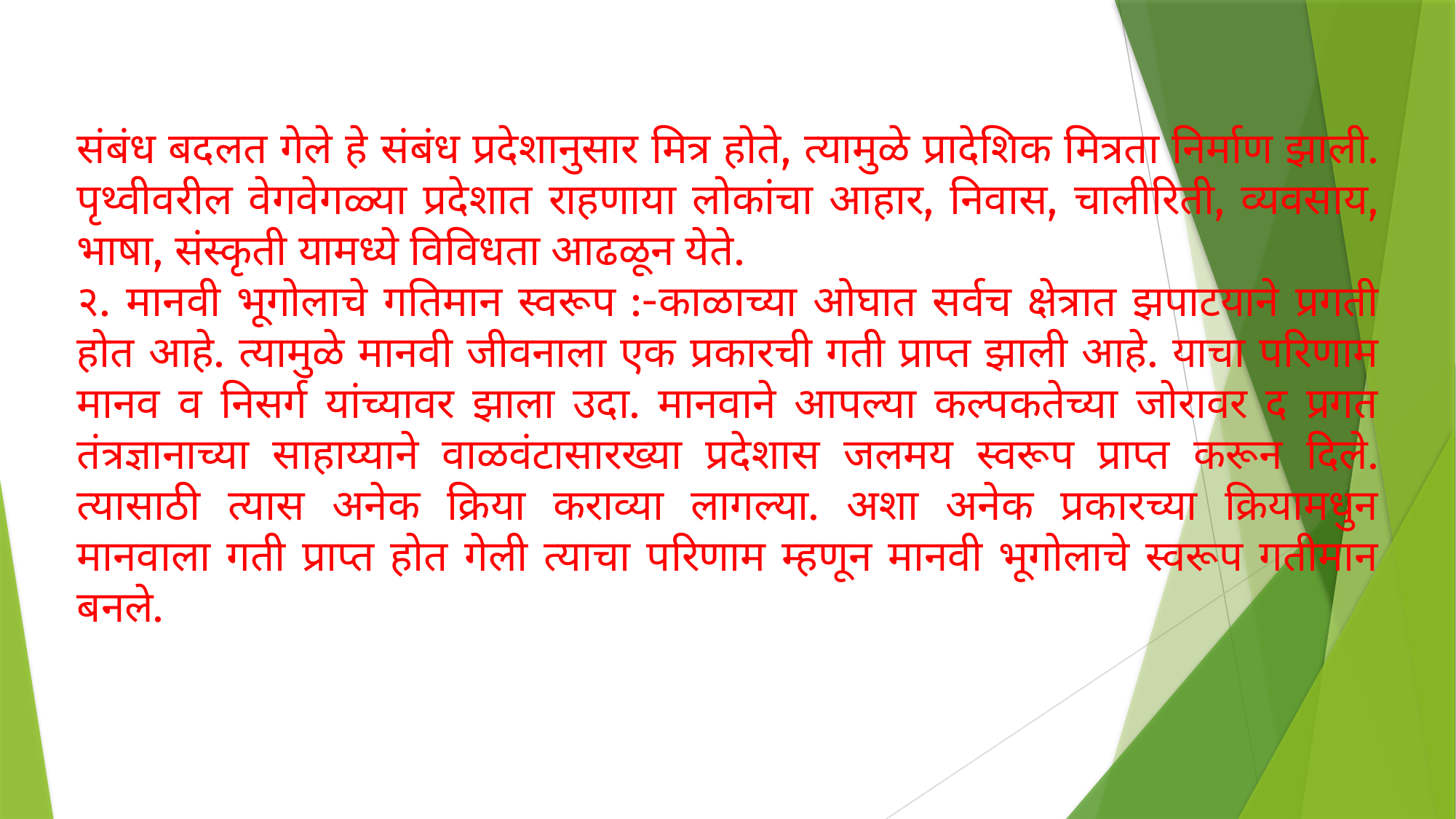

संबंध बदलत गेले हे संबंध प्रदेशानुसार मित्र होते, त्यामुळे प्रादेशिक मित्रता निर्माण झाली. पृथ्वीवरील वेगवेगळ्या प्रदेशात राहणाया लोकांचा आहार, निवास, चालीरिती, व्यवसाय, भाषा, संस्कृती यामध्ये विविधता आढळून येते.
२. मानवी भूगोलाचे गतिमान स्वरूप :-काळाच्या ओघात सर्वच क्षेत्रात झपाटयाने प्रगती होत आहे. त्यामुळे मानवी जीवनाला एक प्रकारची गती प्राप्त झाली आहे. याचा परिणाम मानव व निसर्ग यांच्यावर झाला उदा. मानवाने आपल्या कल्पकतेच्या जोरावर द प्रगत तंत्रज्ञानाच्या साहाय्याने वाळवंटासारख्या प्रदेशास जलमय स्वरूप प्राप्त करून दिले. त्यासाठी त्यास अनेक क्रिया कराव्या लागल्या. अशा अनेक प्रकारच्या क्रियामधुन मानवाला गती प्राप्त होत गेली त्याचा परिणाम म्हणून मानवी भूगोलाचे स्वरूप गतीमान बनले.